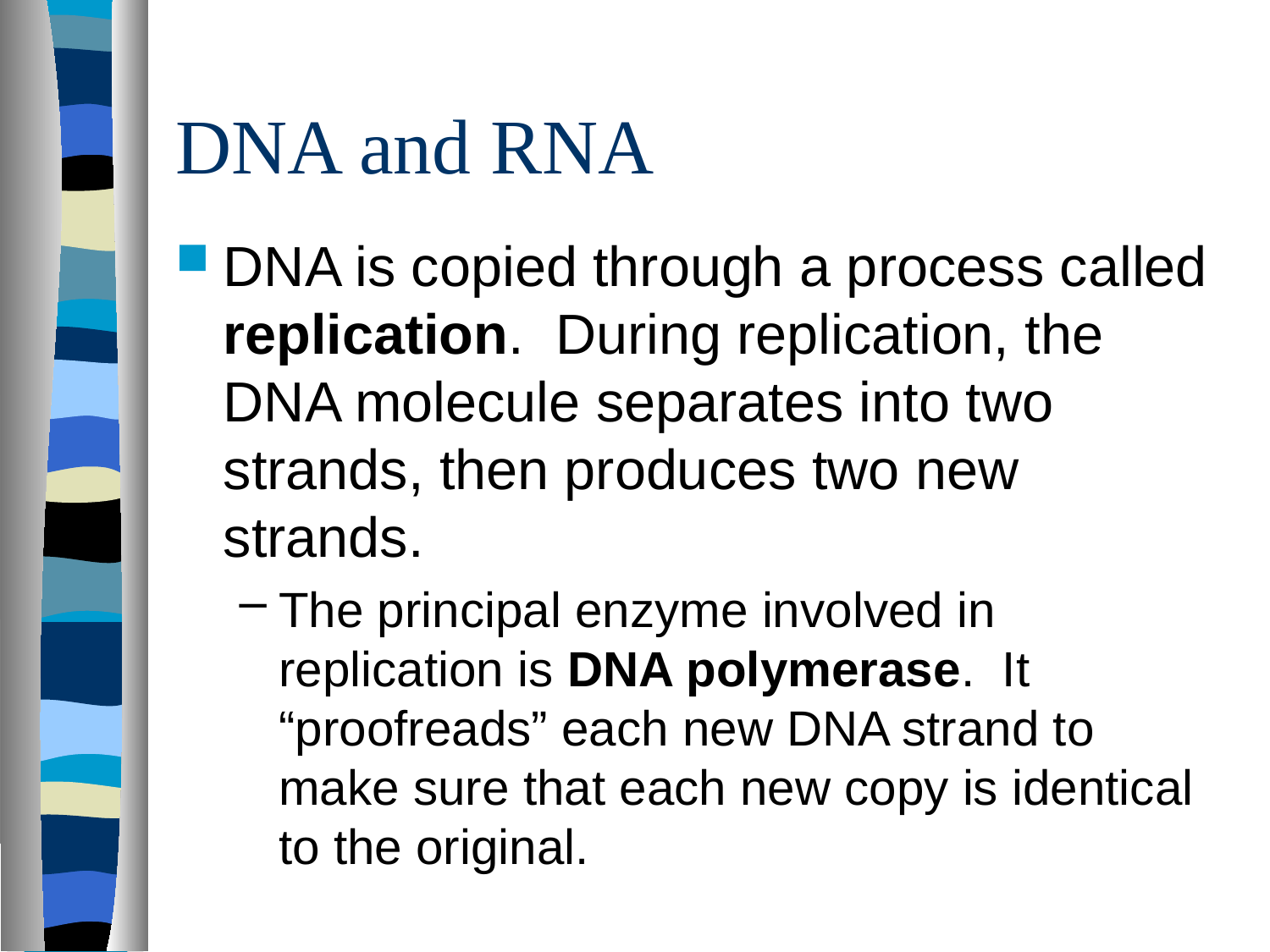

# DNA and RNA
DNA is copied through a process called replication.  During replication, the DNA molecule separates into two strands, then produces two new strands.
The principal enzyme involved in replication is DNA polymerase.  It “proofreads” each new DNA strand to make sure that each new copy is identical to the original.